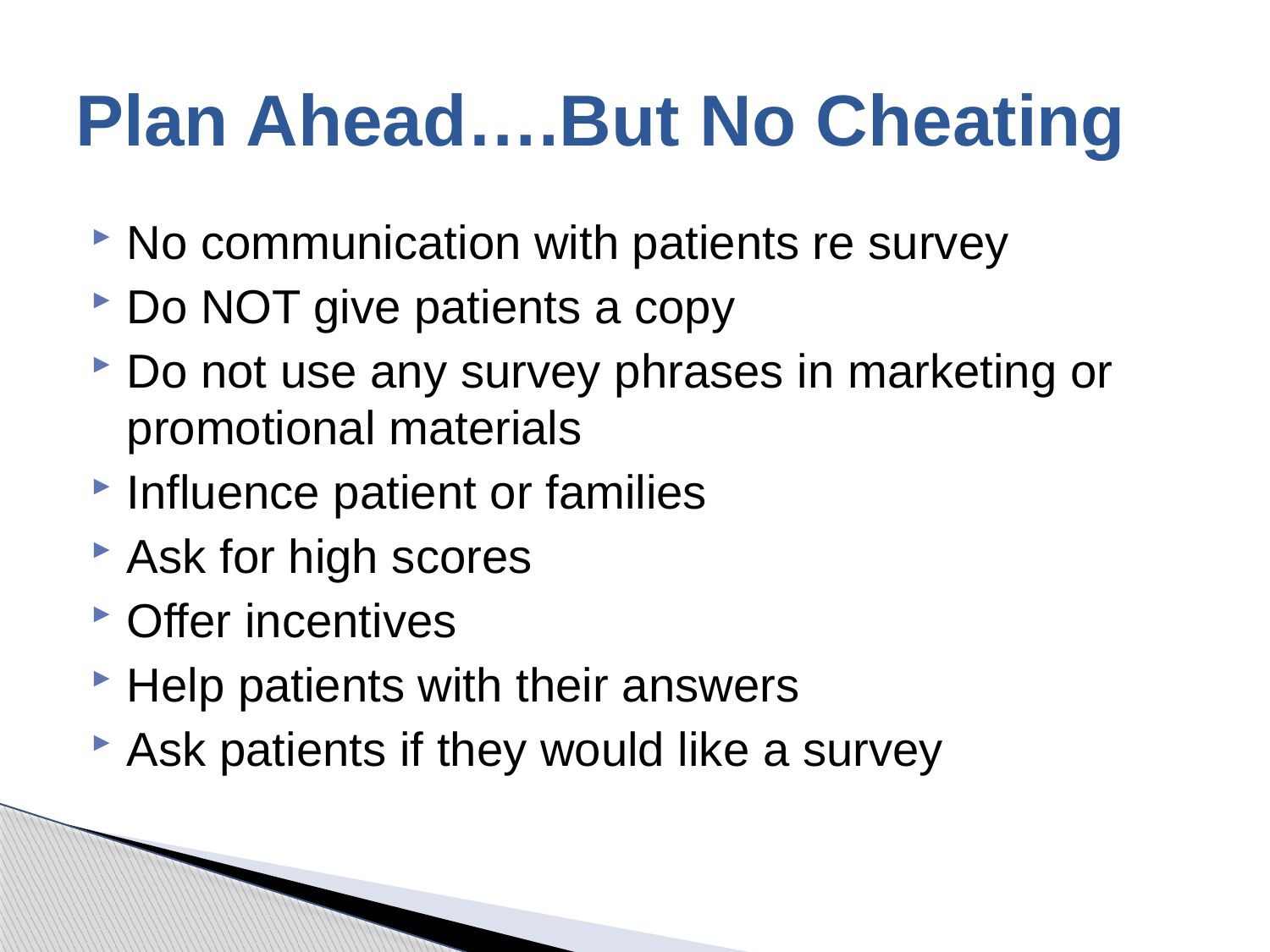

# Plan Ahead….But No Cheating
No communication with patients re survey
Do NOT give patients a copy
Do not use any survey phrases in marketing or promotional materials
Influence patient or families
Ask for high scores
Offer incentives
Help patients with their answers
Ask patients if they would like a survey